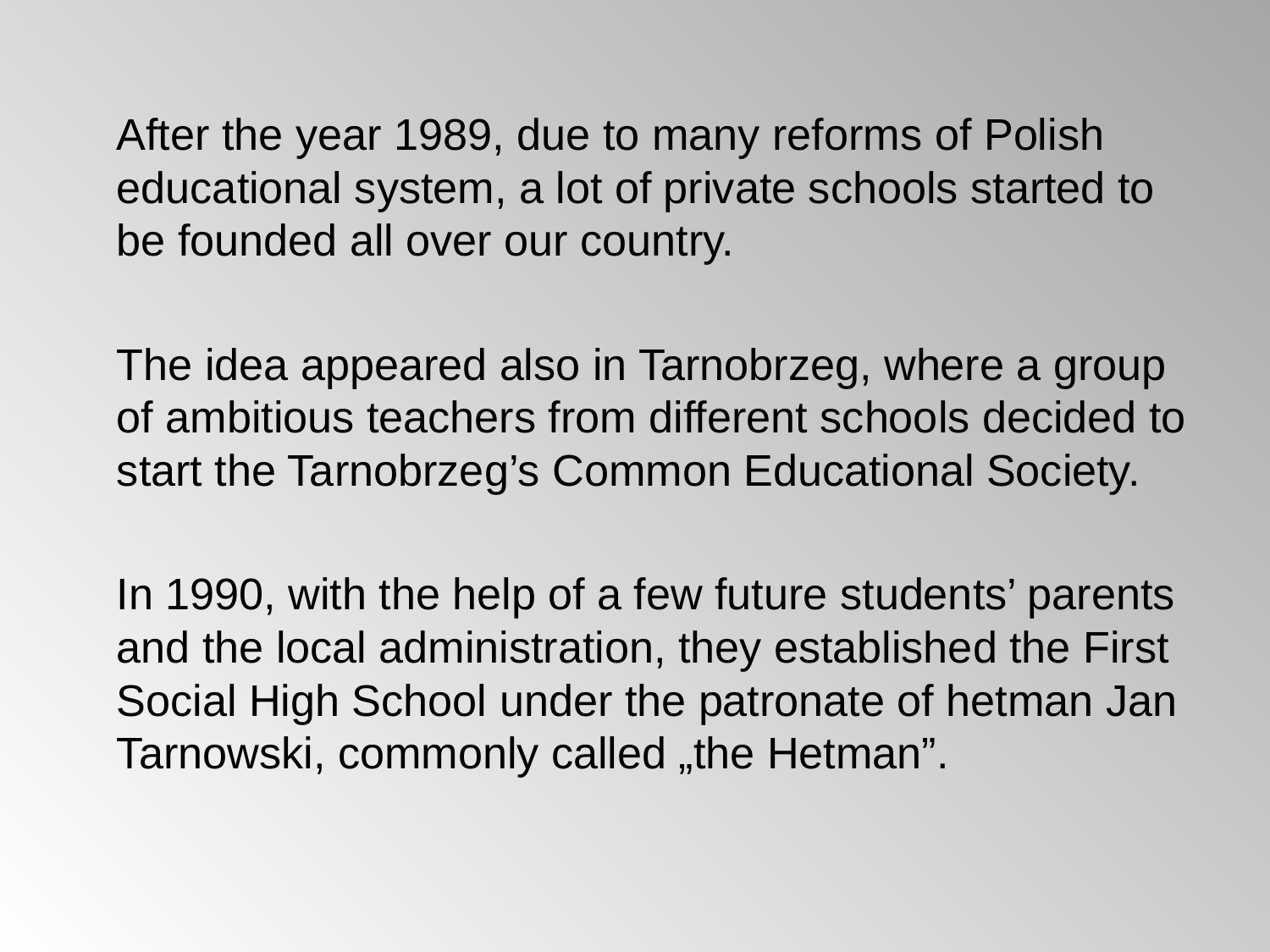

After the year 1989, due to many reforms of Polish educational system, a lot of private schools started to be founded all over our country.

	The idea appeared also in Tarnobrzeg, where a group of ambitious teachers from different schools decided to start the Tarnobrzeg’s Common Educational Society.

	In 1990, with the help of a few future students’ parents and the local administration, they established the First Social High School under the patronate of hetman Jan Tarnowski, commonly called „the Hetman”.